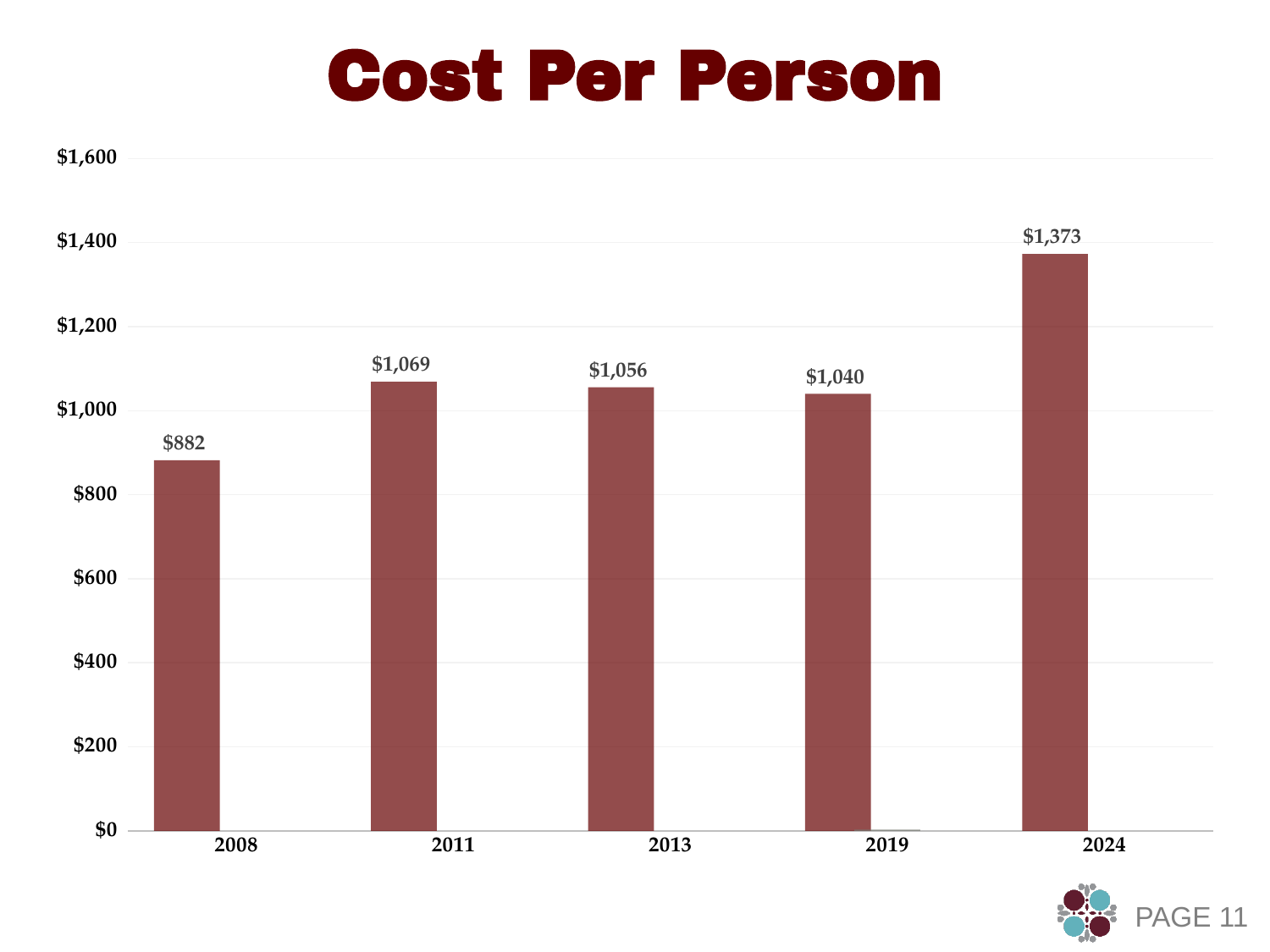

# Cost Per Person

### Chart

| Category | Series 1 | Column1 | Series 3 |
|---|---|---|---|
| 2008 | 882.0 | None | None |
| 2011 | 1069.0 | None | None |
| 2013 | 1056.0 | None | None |
| 2019 | 1040.0 | 2.8 | None |
| 2024 | 1373.0 | None | None |